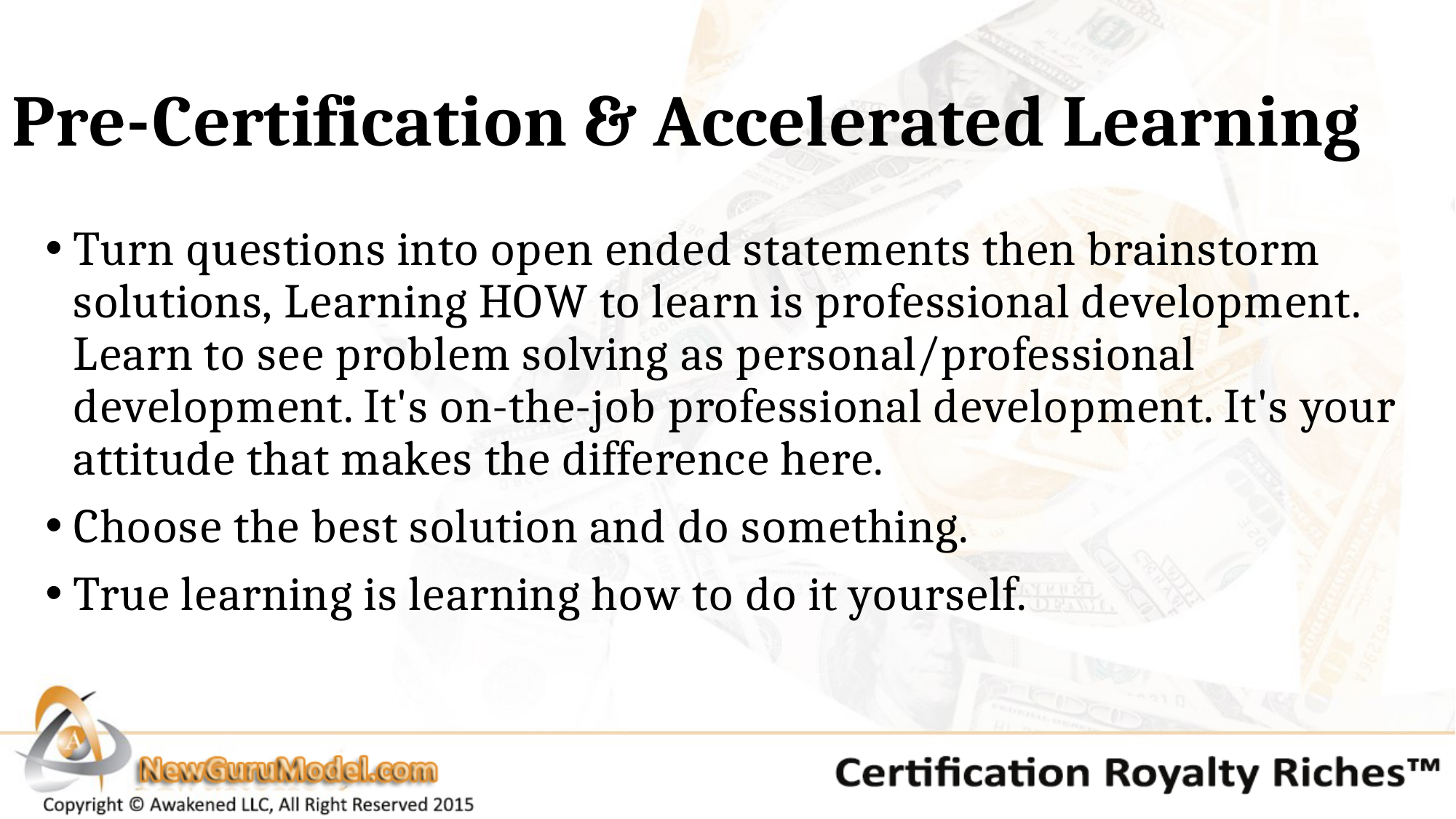

# Pre-Certification & Accelerated Learning
Turn questions into open ended statements then brainstorm solutions, Learning HOW to learn is professional development. Learn to see problem solving as personal/professional development. It's on-the-job professional development. It's your attitude that makes the difference here.
Choose the best solution and do something.
True learning is learning how to do it yourself.